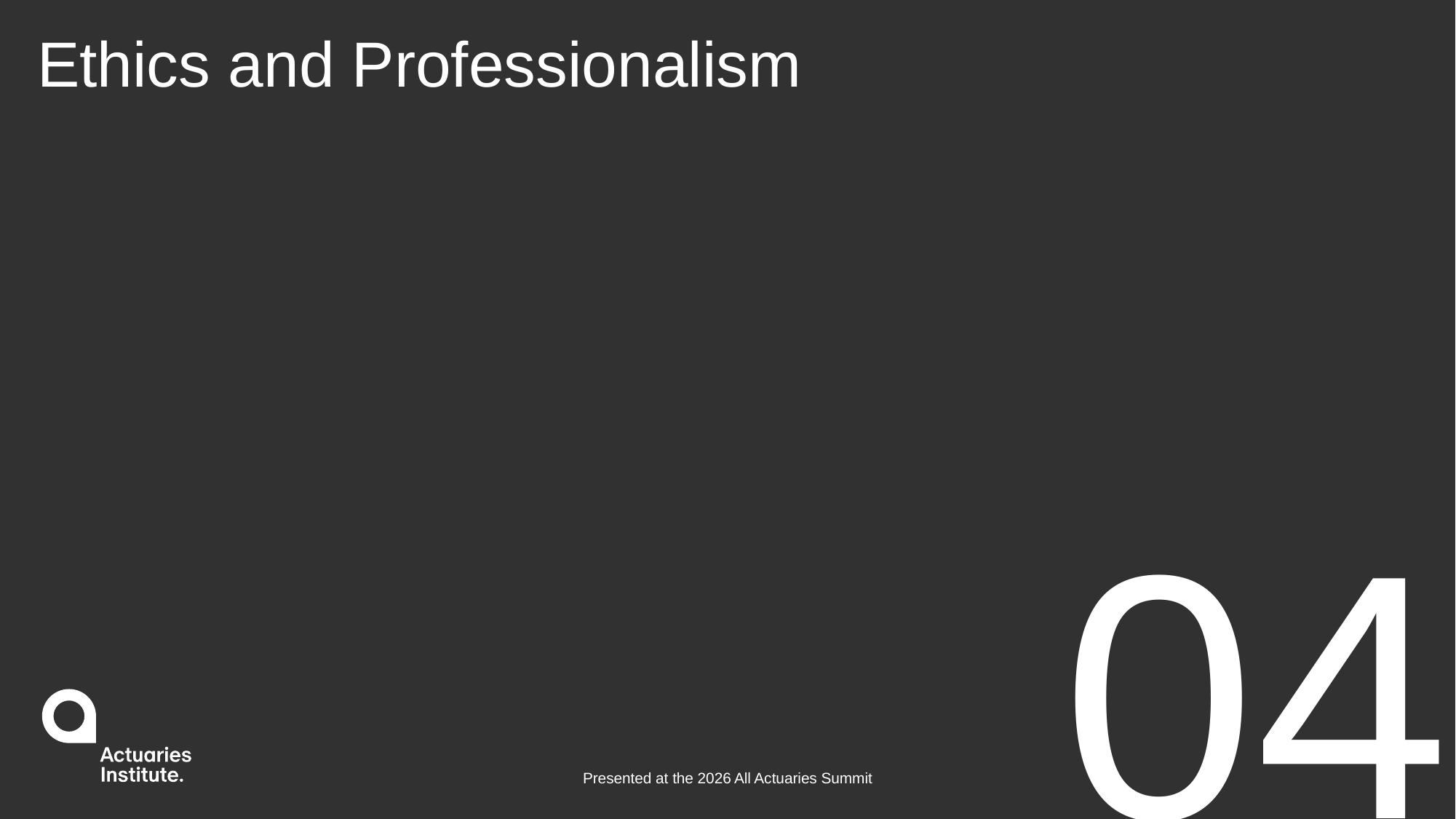

# Ethics and Professionalism
04
Presented at the 2026 All Actuaries Summit